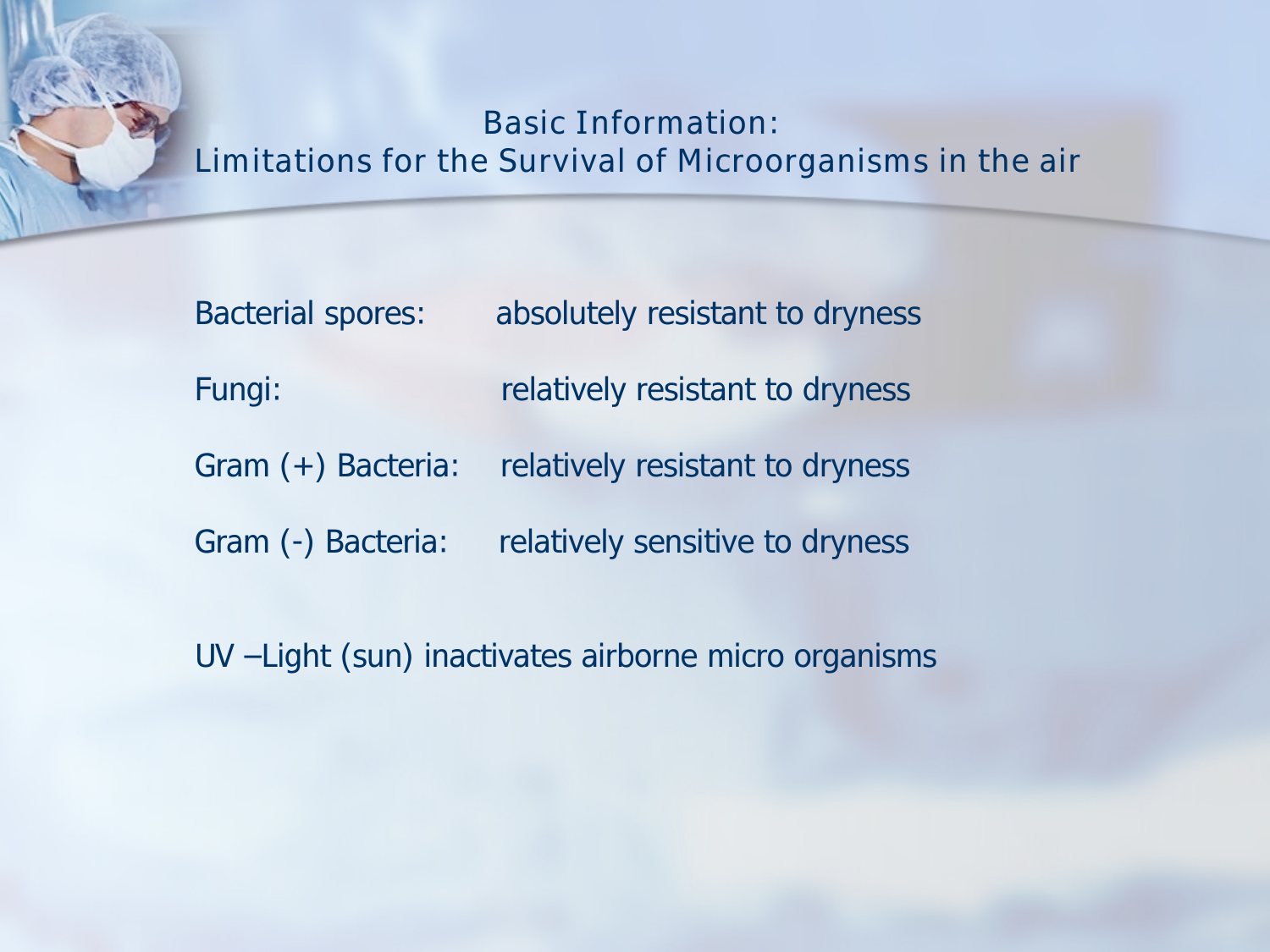

Basic Information:
Limitations for the Survival of Microorganisms in the air

Bacterial spores:       absolutely resistant to dryness

Fungi:                      relatively resistant to dryness

Gram (+) Bacteria:    relatively resistant to dryness

Gram (-) Bacteria:     relatively sensitive to dryness

UV –Light (sun) inactivates airborne micro organisms